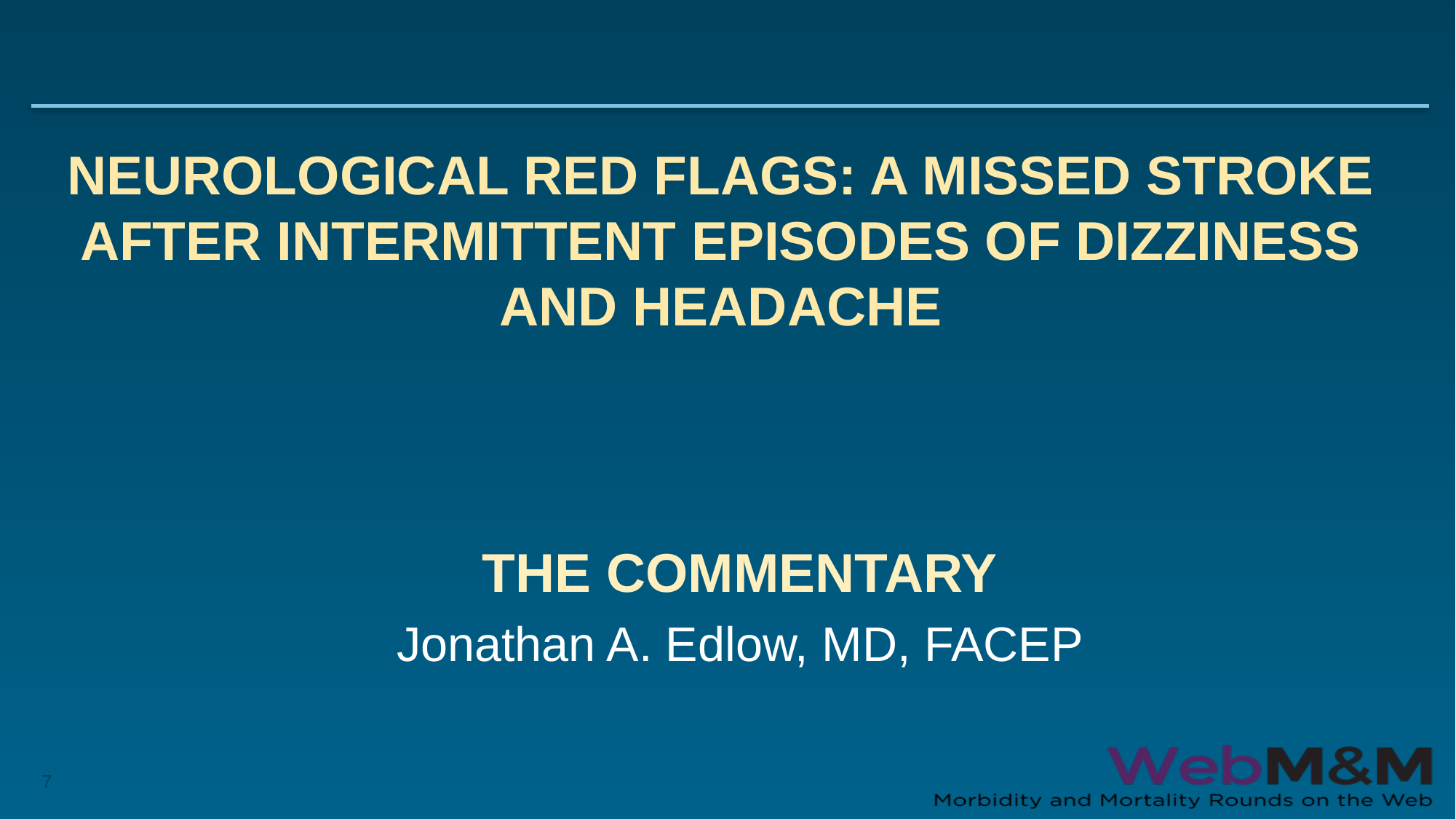

# Neurological Red Flags: A MISSED STROKE AFTER Intermittent Episodes of Dizziness and Headache
THE COMMENTARY
Jonathan A. Edlow, MD, FACEP
7